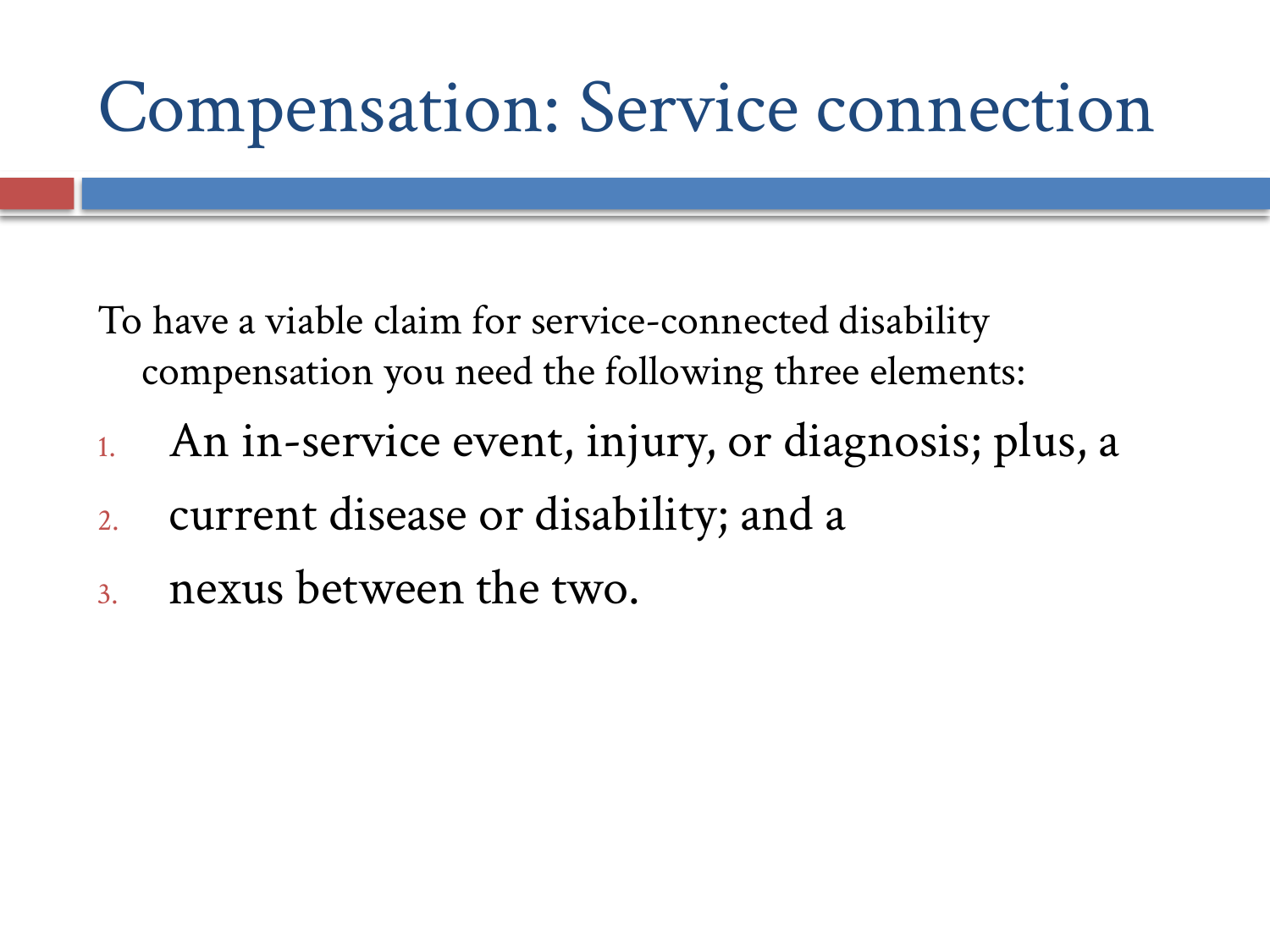

# Compensation: Service connection

To have a viable claim for service-connected disability compensation you need the following three elements:
An in-service event, injury, or diagnosis; plus, a
current disease or disability; and a
nexus between the two.